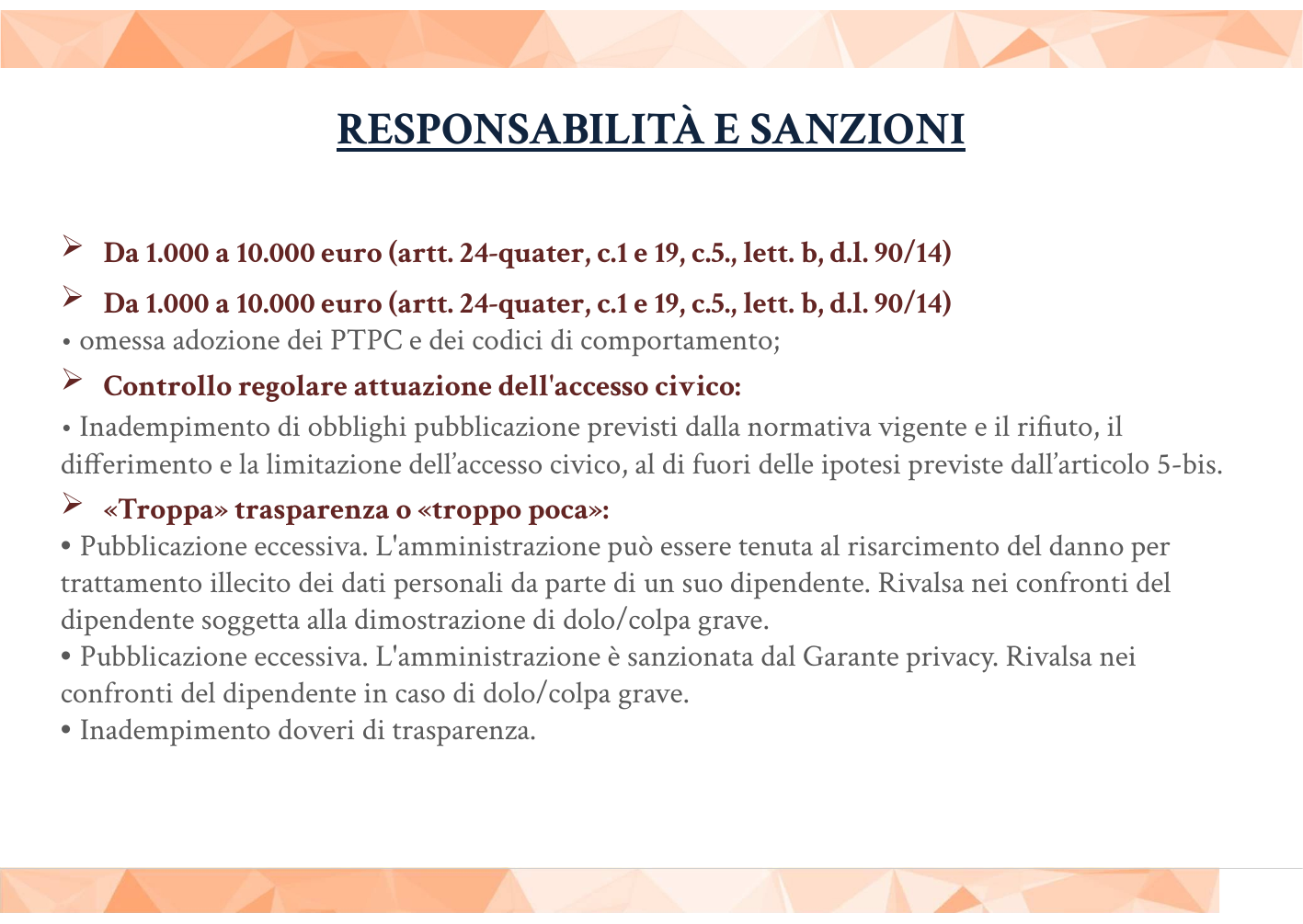

# RESPONSABILITÀ E SANZIONI
Da 1.000 a 10.000 euro (artt. 24-quater, c.1 e 19, c.5., lett. b, d.l. 90/14)

Da 1.000 a 10.000 euro (artt. 24-quater, c.1 e 19, c.5., lett. b, d.l. 90/14)
• omessa adozione dei PTPC e dei codici di comportamento;

Controllo regolare attuazione dell'accesso civico:

• Inadempimento di obblighi pubblicazione previsti dalla normativa vigente e il rifiuto, il differimento e la limitazione dell’accesso civico, al di fuori delle ipotesi previste dall’articolo 5-bis.

«Troppa» trasparenza o «troppo poca»:
• Pubblicazione eccessiva. L'amministrazione può essere tenuta al risarcimento del danno per trattamento illecito dei dati personali da parte di un suo dipendente. Rivalsa nei confronti del dipendente soggetta alla dimostrazione di dolo/colpa grave.
• Pubblicazione eccessiva. L'amministrazione è sanzionata dal Garante privacy. Rivalsa nei confronti del dipendente in caso di dolo/colpa grave.
• Inadempimento doveri di trasparenza.